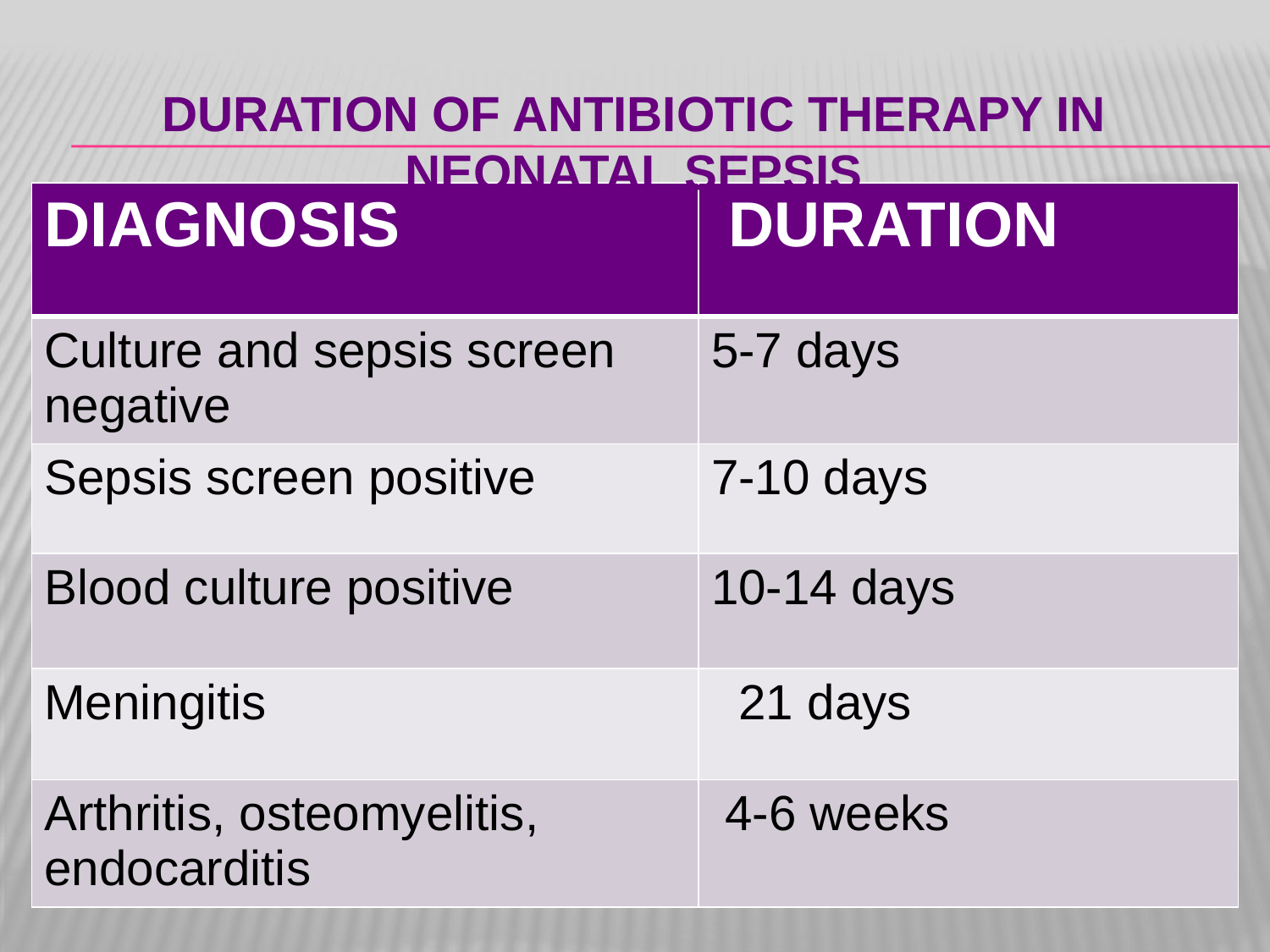

Duration of Antibiotic Therapy in neonatal sepsis
| DIAGNOSIS | DURATION |
| --- | --- |
| Culture and sepsis screen negative | 5-7 days |
| Sepsis screen positive | 7-10 days |
| Blood culture positive | 10-14 days |
| Meningitis | 21 days |
| Arthritis, osteomyelitis, endocarditis | 4-6 weeks |
|  |  |  |  |
| --- | --- | --- | --- |
|  |  |  |  |
|  |  |  |  |
|  |  |  |  |
|  |  |  |  |
|  |  |  |  |